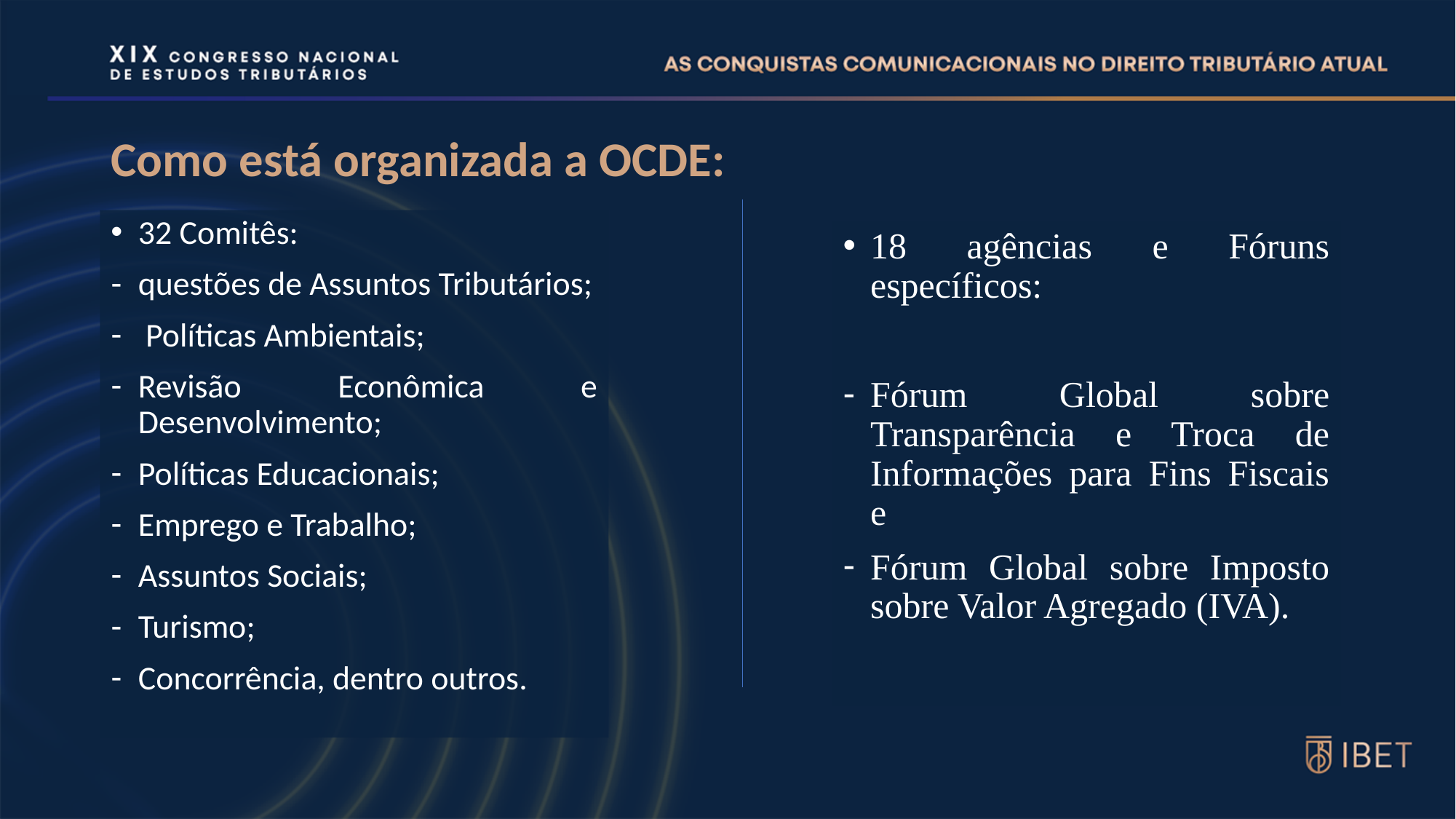

# Como está organizada a OCDE:
32 Comitês:
questões de Assuntos Tributários;
 Políticas Ambientais;
Revisão Econômica e Desenvolvimento;
Políticas Educacionais;
Emprego e Trabalho;
Assuntos Sociais;
Turismo;
Concorrência, dentro outros.

18 agências e Fóruns específicos:

Fórum Global sobre Transparência e Troca de Informações para Fins Fiscais e
Fórum Global sobre Imposto sobre Valor Agregado (IVA).